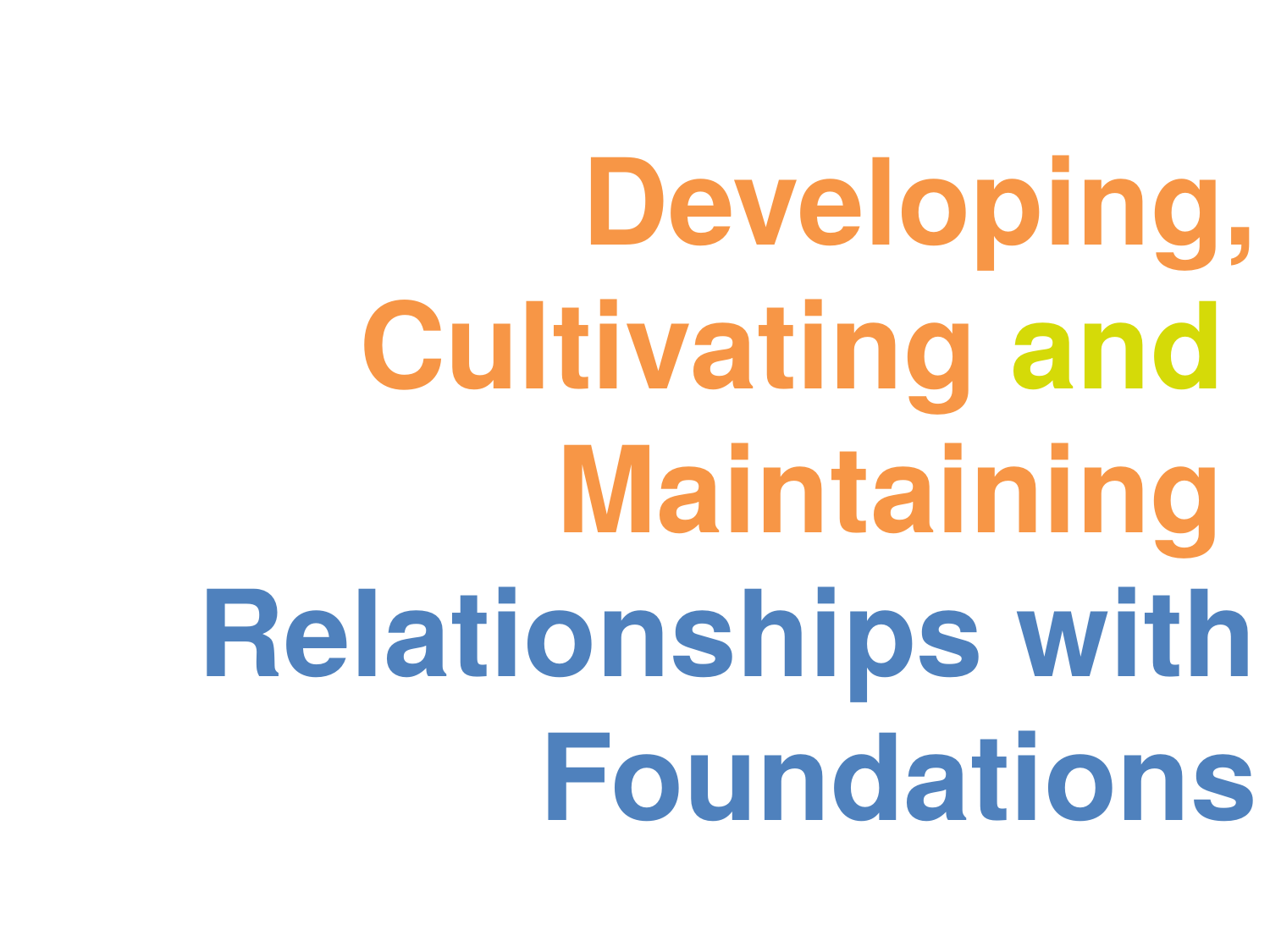

Developing, Cultivating and
Maintaining
Relationships with Foundations